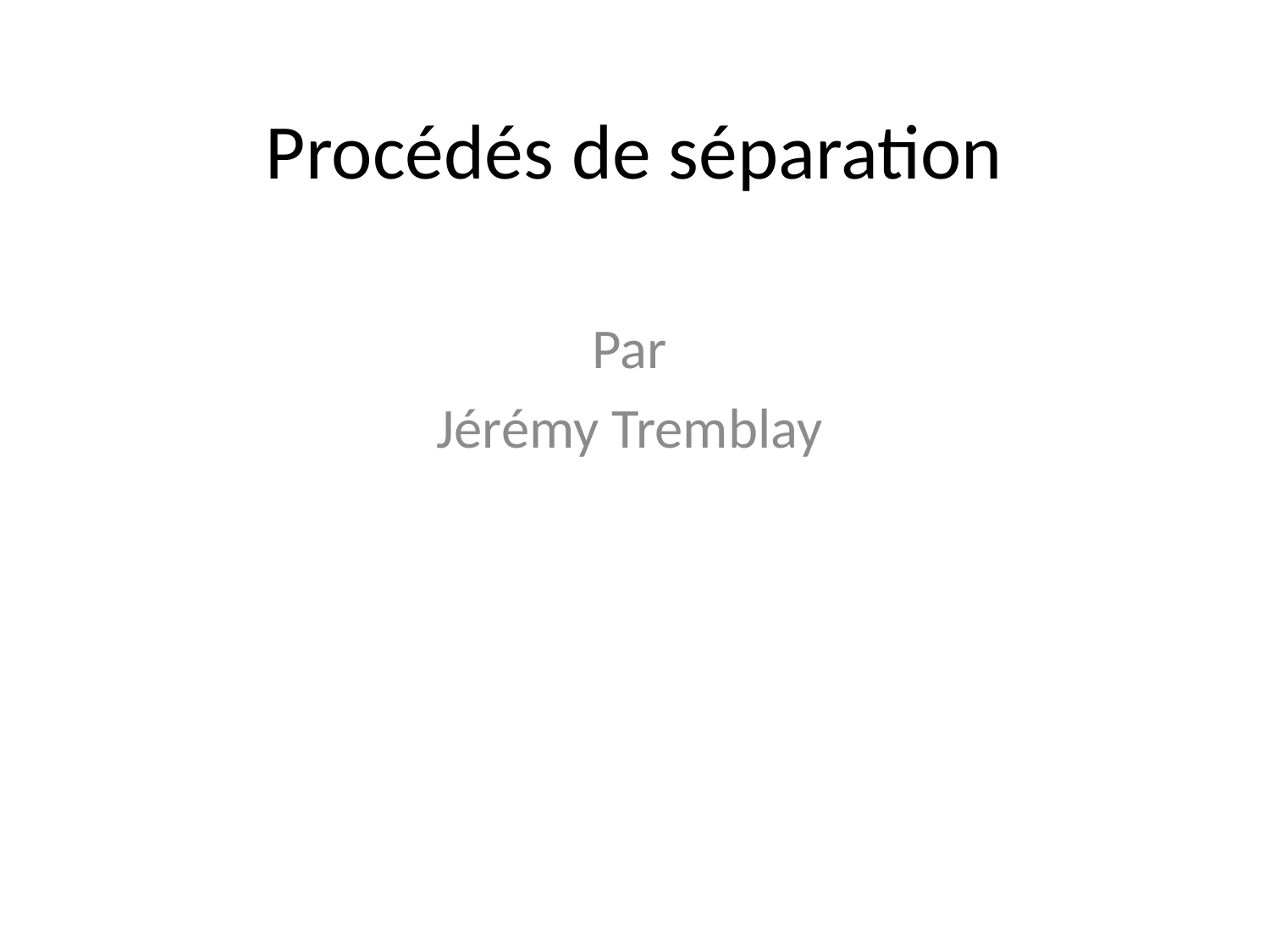

# Procédés de séparation
Par
Jérémy Tremblay